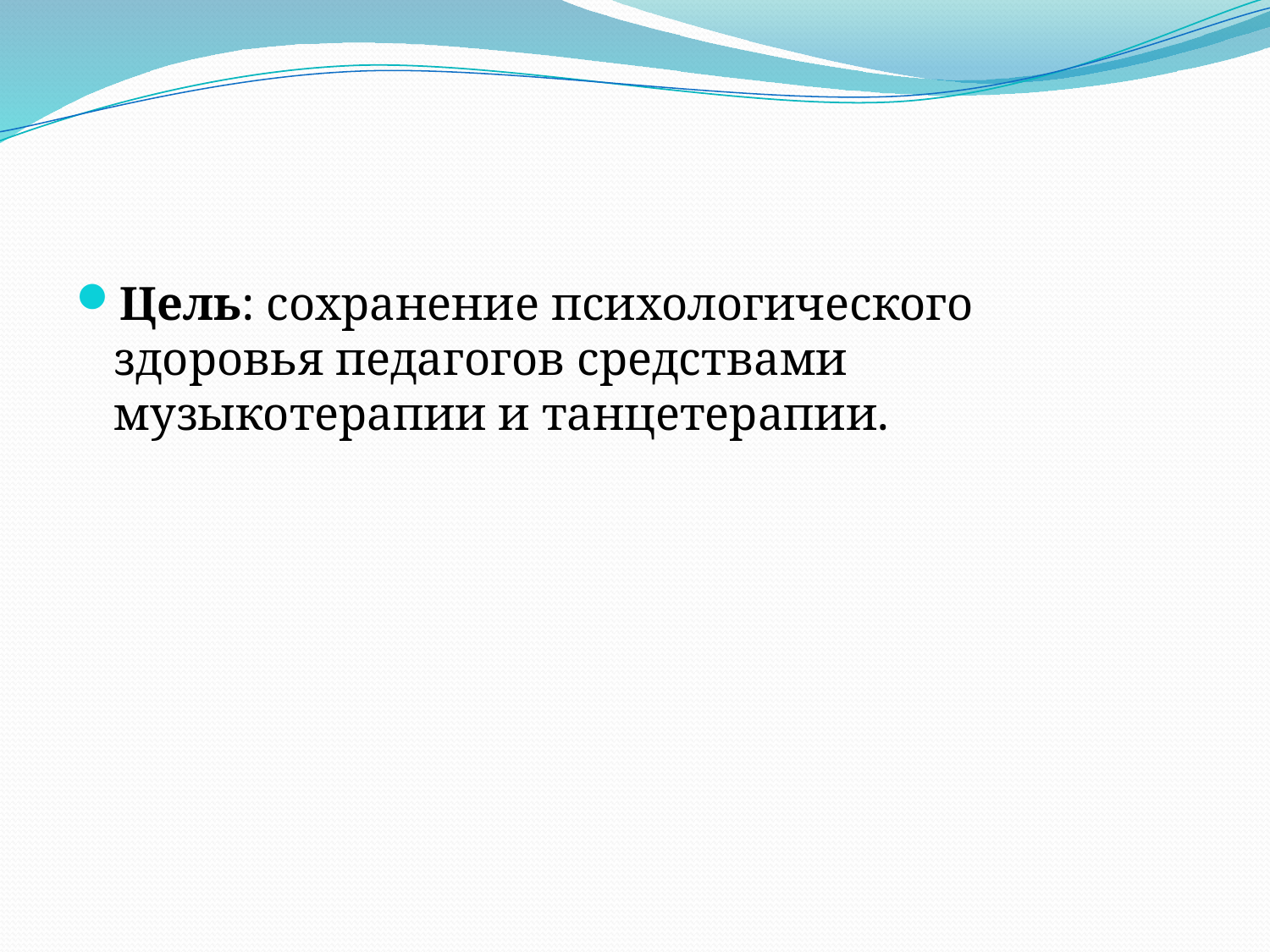

#
Цель: сохранение психологического здоровья педагогов средствами музыкотерапии и танцетерапии.